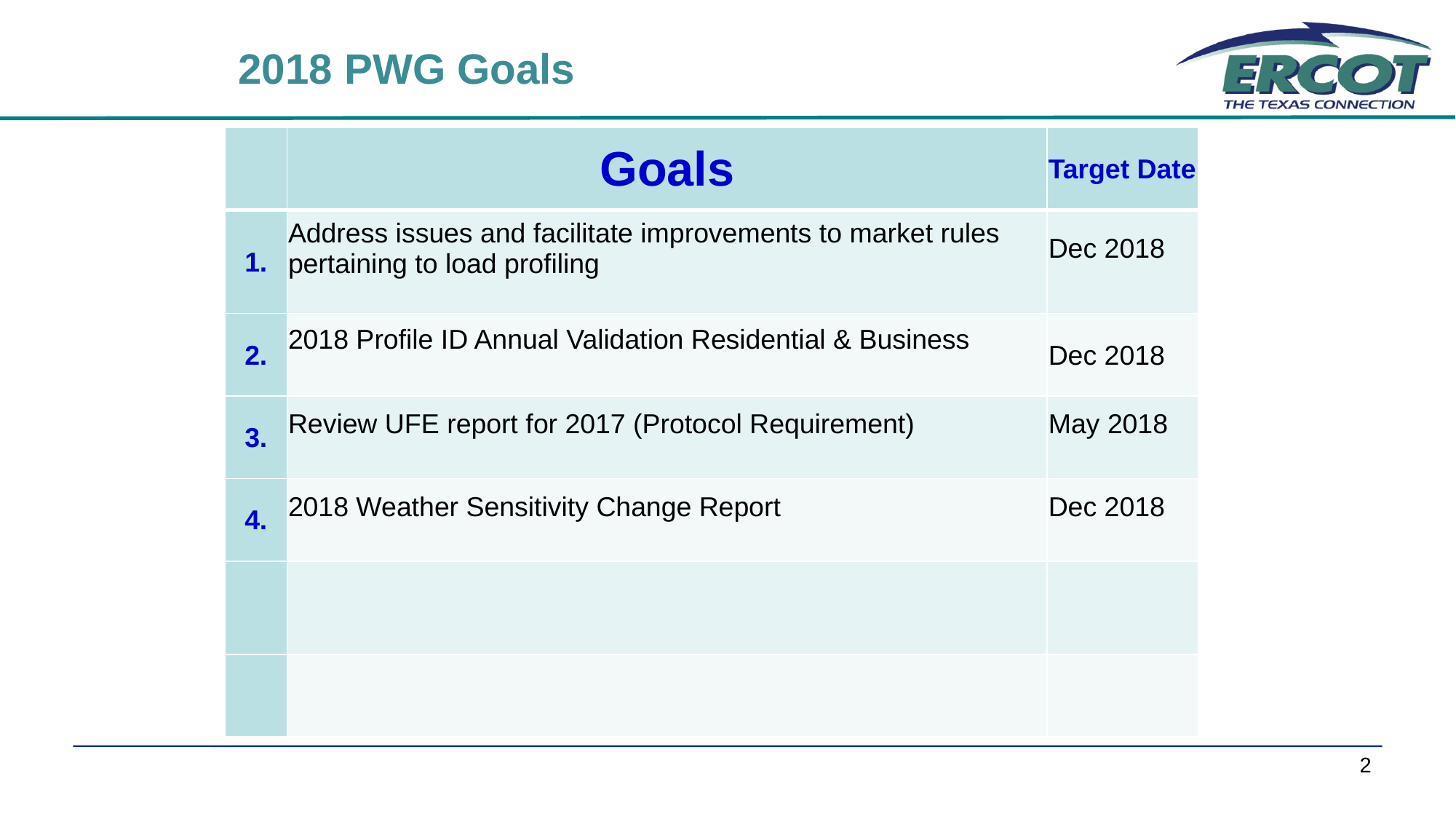

2018 PWG Goals
|  | Goals | Target Date |
| --- | --- | --- |
| 1. | Address issues and facilitate improvements to market rules pertaining to load profiling | Dec 2018 |
| 2. | 2018 Profile ID Annual Validation Residential & Business | Dec 2018 |
| 3. | Review UFE report for 2017 (Protocol Requirement) | May 2018 |
| 4. | 2018 Weather Sensitivity Change Report | Dec 2018 |
|  |  |  |
|  |  |  |
2